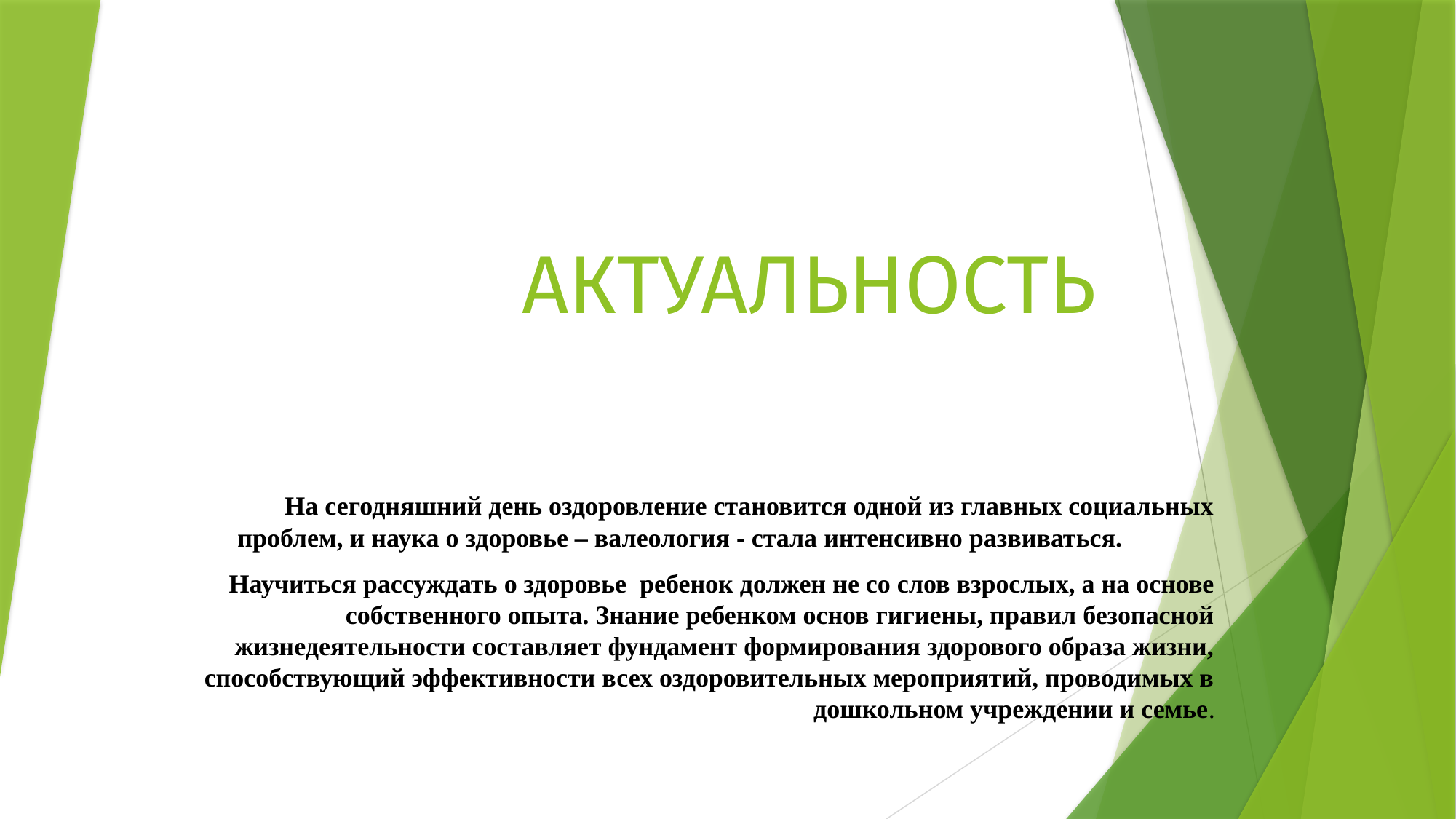

# АКТУАЛЬНОСТЬ
На сегодняшний день оздоровление становится одной из главных социальных проблем, и наука о здоровье – валеология - стала интенсивно развиваться.
 Научиться рассуждать о здоровье  ребенок должен не со слов взрослых, а на основе собственного опыта. Знание ребенком основ гигиены, правил безопасной жизнедеятельности составляет фундамент формирования здорового образа жизни, способствующий эффективности всех оздоровительных мероприятий, проводимых в дошкольном учреждении и семье.